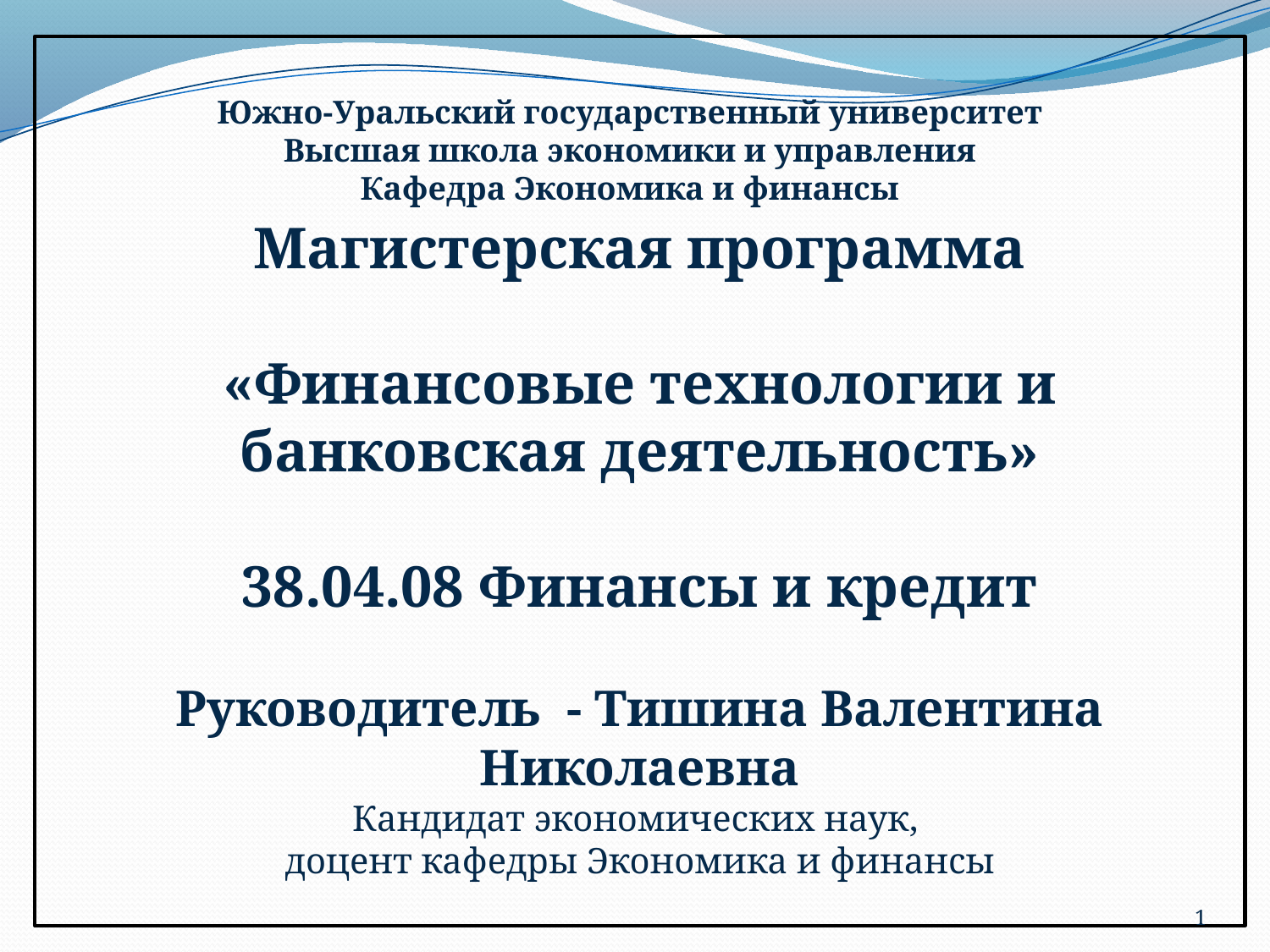

Южно-Уральский государственный университет
Высшая школа экономики и управления
Кафедра Экономика и финансы
Магистерская программа

«Финансовые технологии и банковская деятельность»

38.04.08 Финансы и кредит

Руководитель  - Тишина Валентина Николаевна
Кандидат экономических наук,
доцент кафедры Экономика и финансы
1